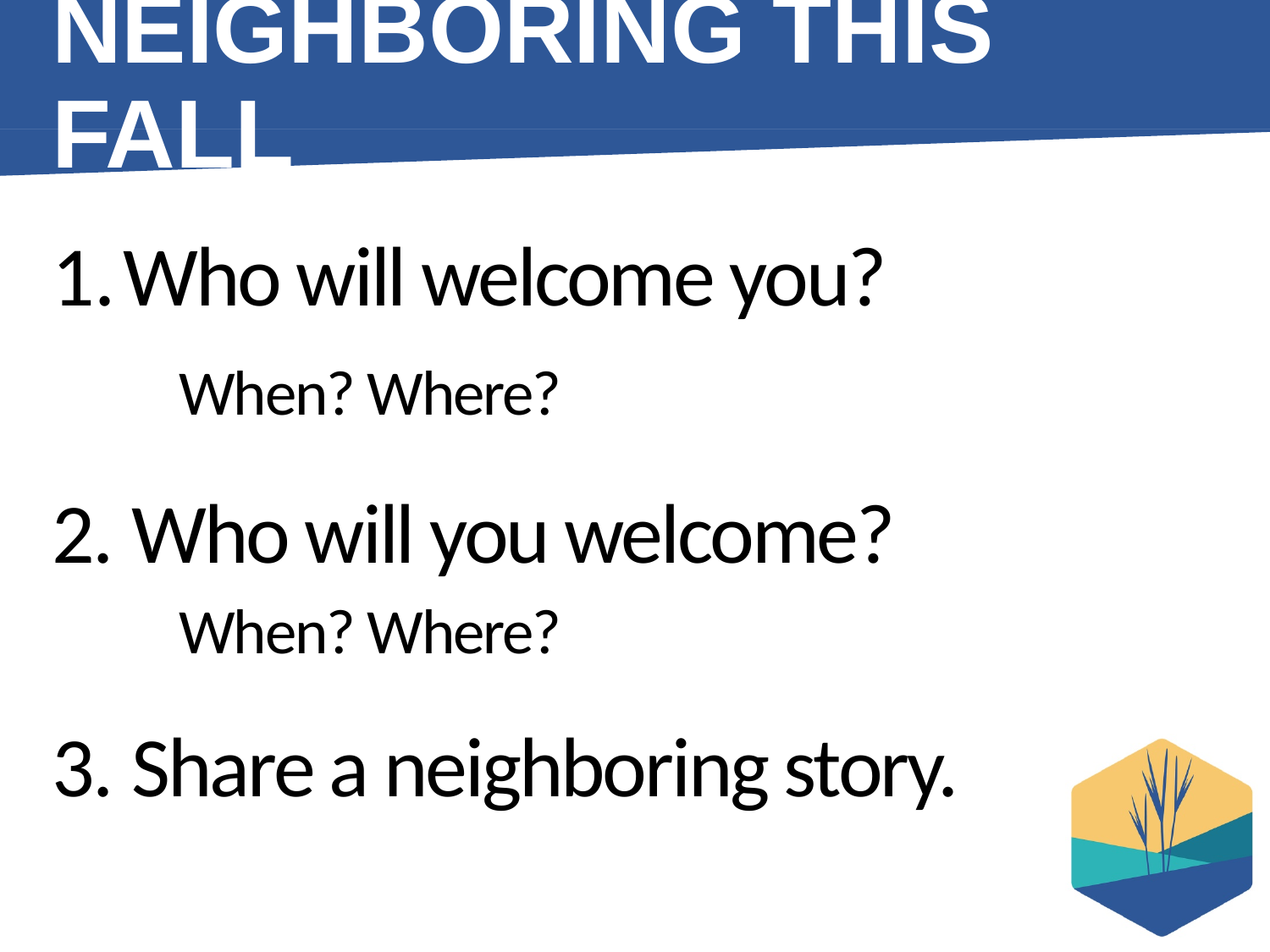

# NEIGHBORING THIS FALL
Who will welcome you?
	When? Where?

2. Who will you welcome?
	When? Where?

3. Share a neighboring story.